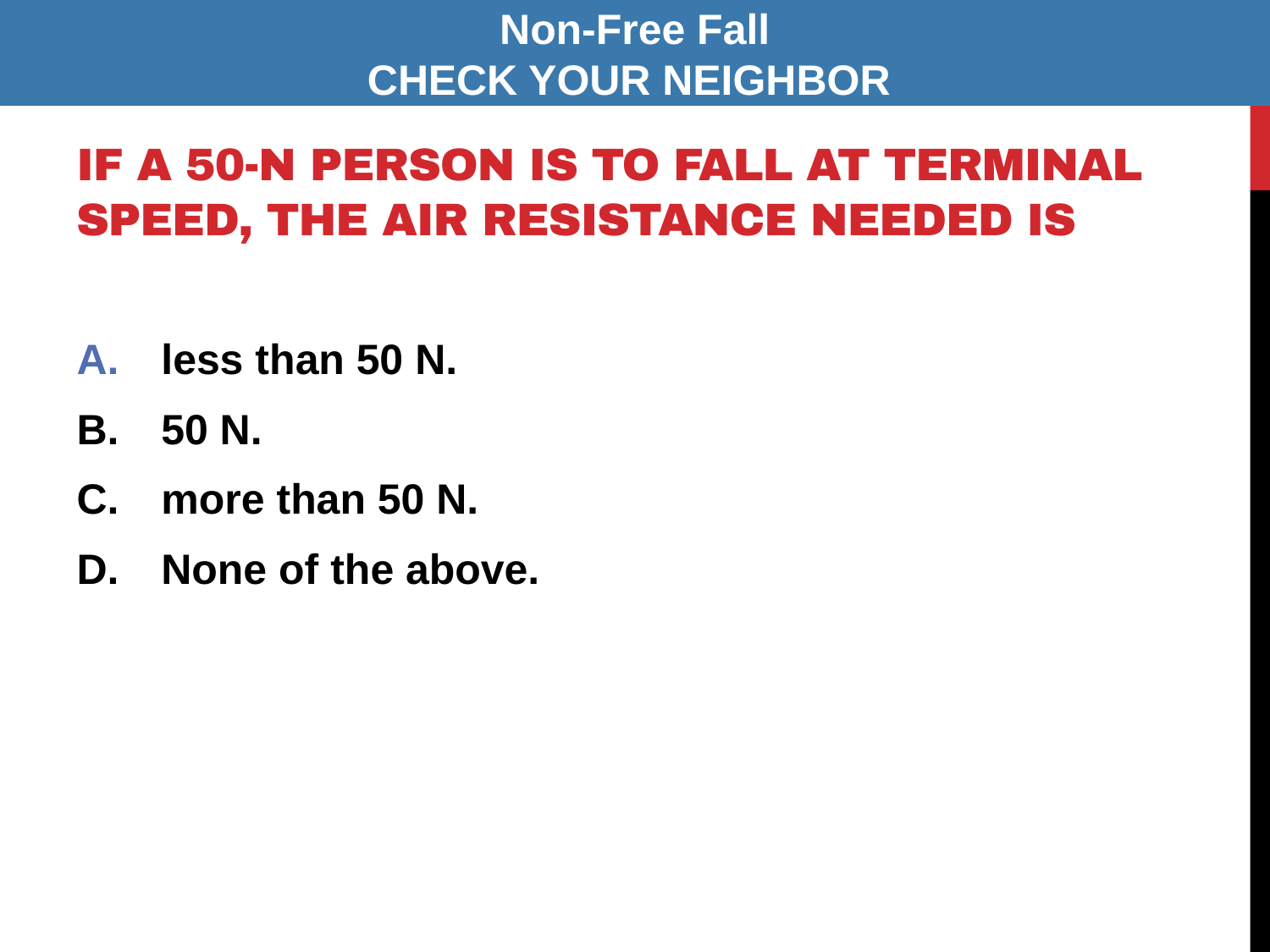

Non-Free Fall
CHECK YOUR NEIGHBOR
# If a 50-N person is to fall at terminal speed, the air resistance needed is
A.	less than 50 N.
50 N.
more than 50 N.
None of the above.